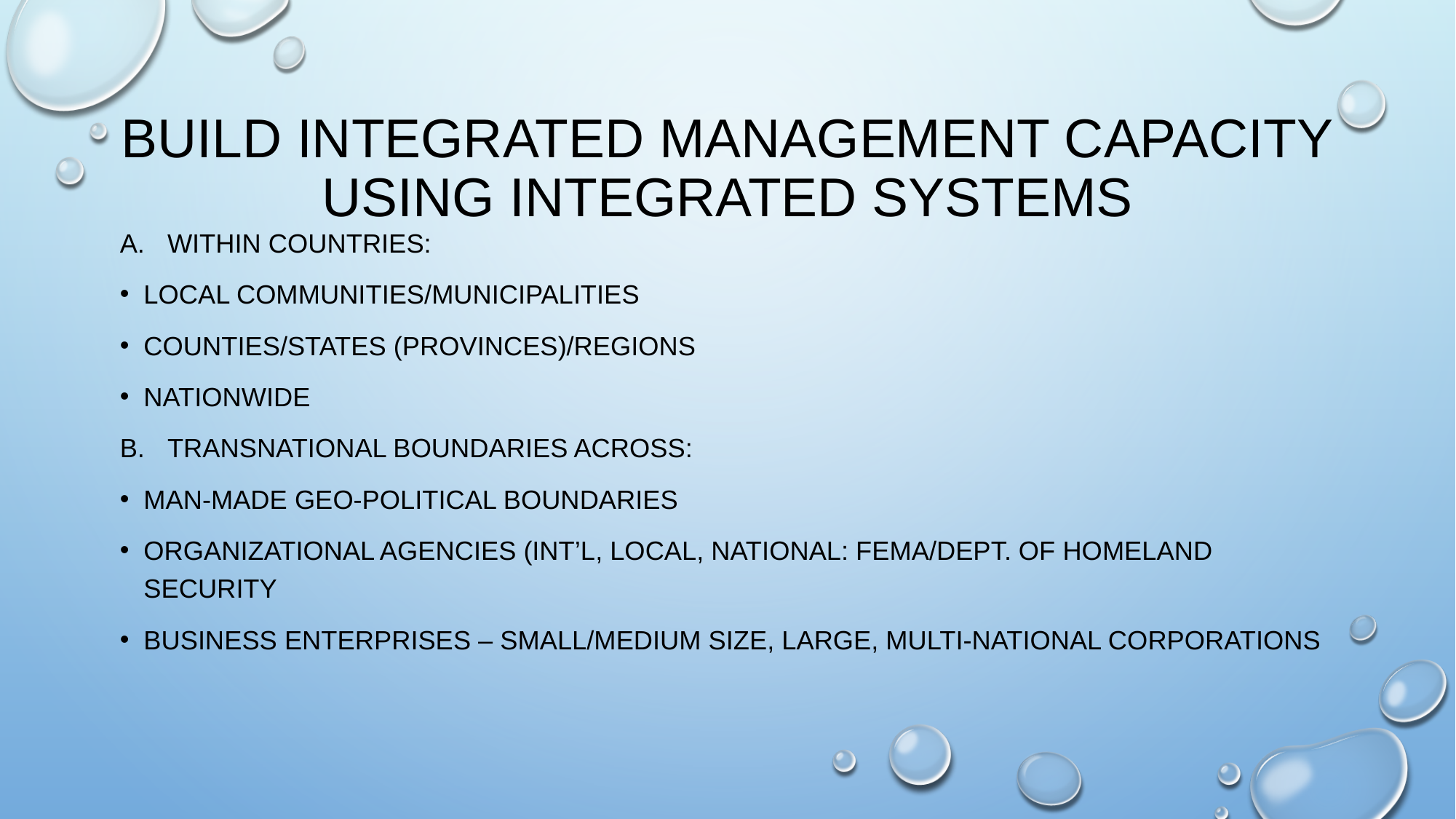

# Build integrated management capacity using integrated systems
Within countries:
Local communities/municipalities
Counties/states (provinces)/regions
Nationwide
Transnational Boundaries across:
man-made geo-political boundaries
Organizational agencies (int’l, local, national: fema/dept. of homeland security
Business enterprises – small/Medium size, large, multi-national corporations